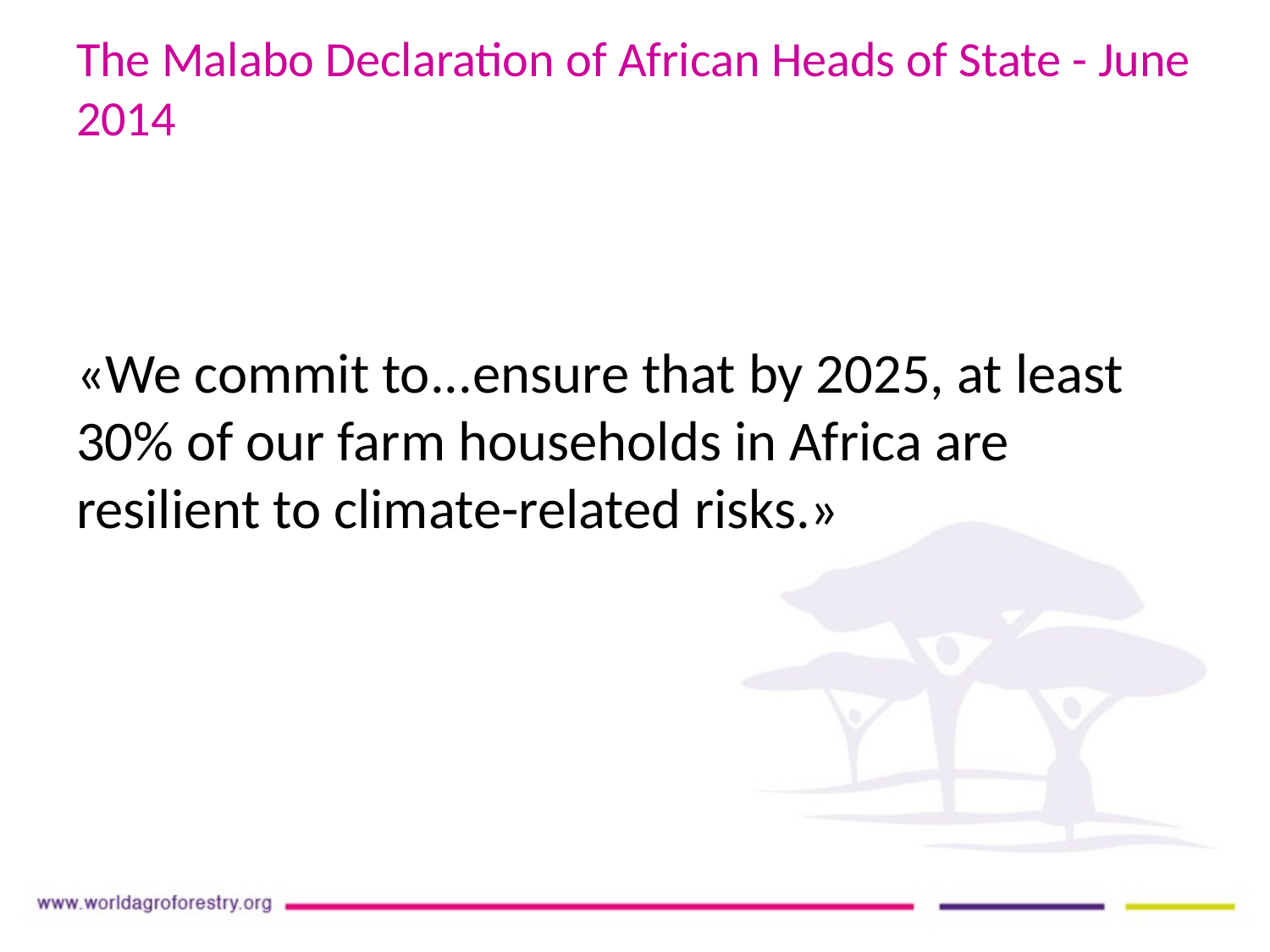

# The Malabo Declaration of African Heads of State - June 2014
«We commit to...ensure that by 2025, at least 30% of our farm households in Africa are resilient to climate-related risks.»